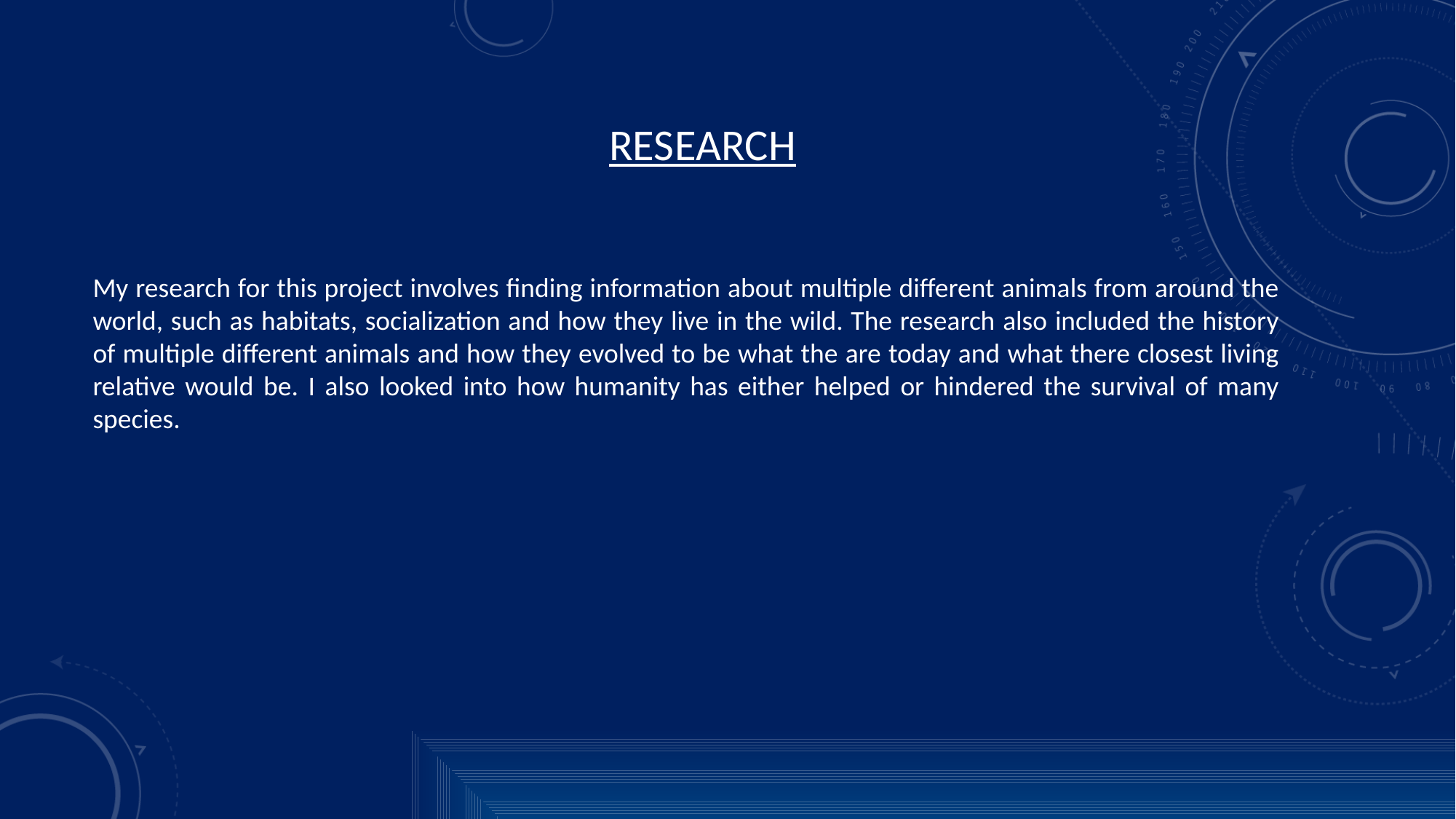

# research
My research for this project involves finding information about multiple different animals from around the world, such as habitats, socialization and how they live in the wild. The research also included the history of multiple different animals and how they evolved to be what the are today and what there closest living relative would be. I also looked into how humanity has either helped or hindered the survival of many species.